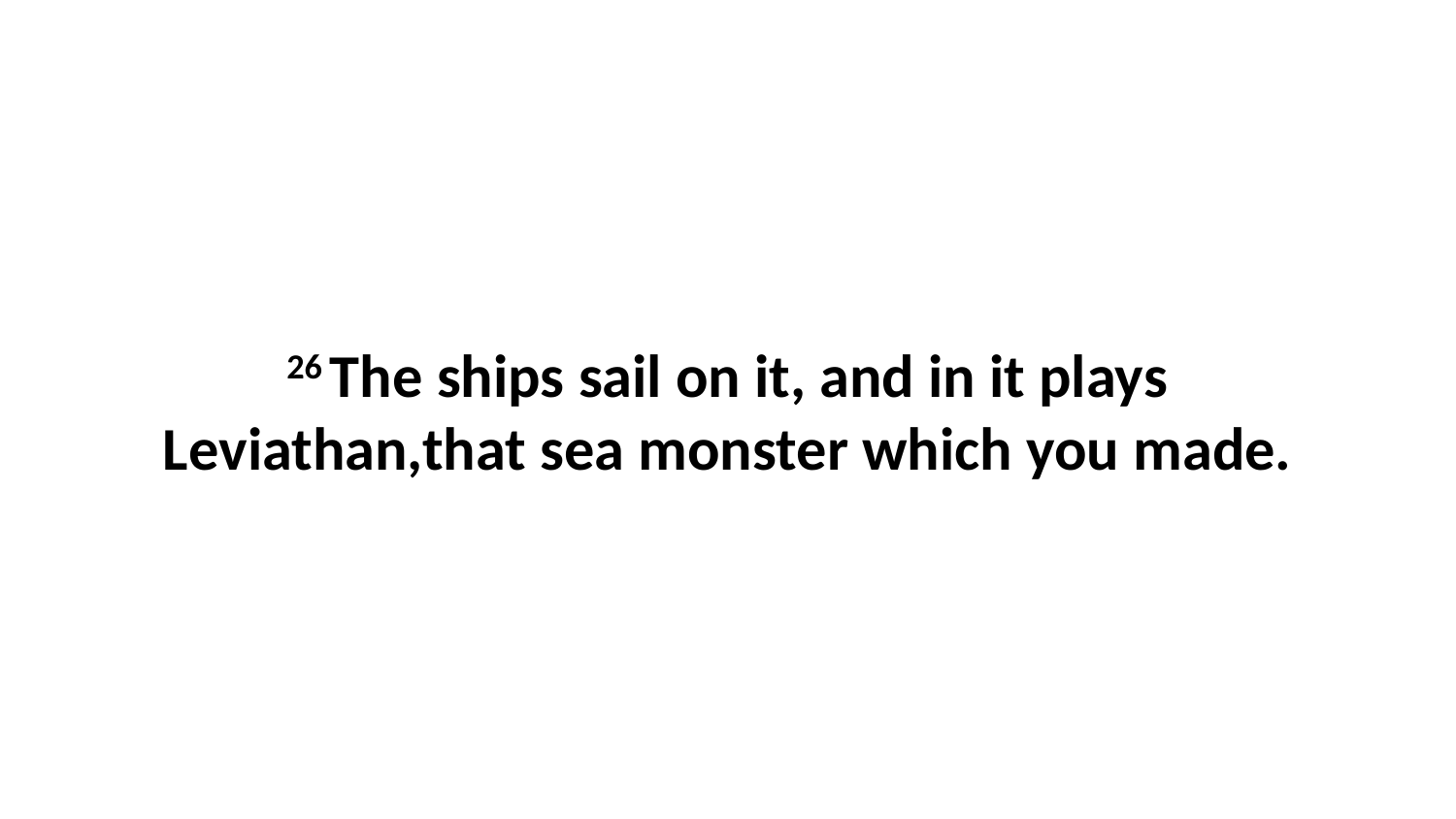

26 The ships sail on it, and in it plays Leviathan,that sea monster which you made.